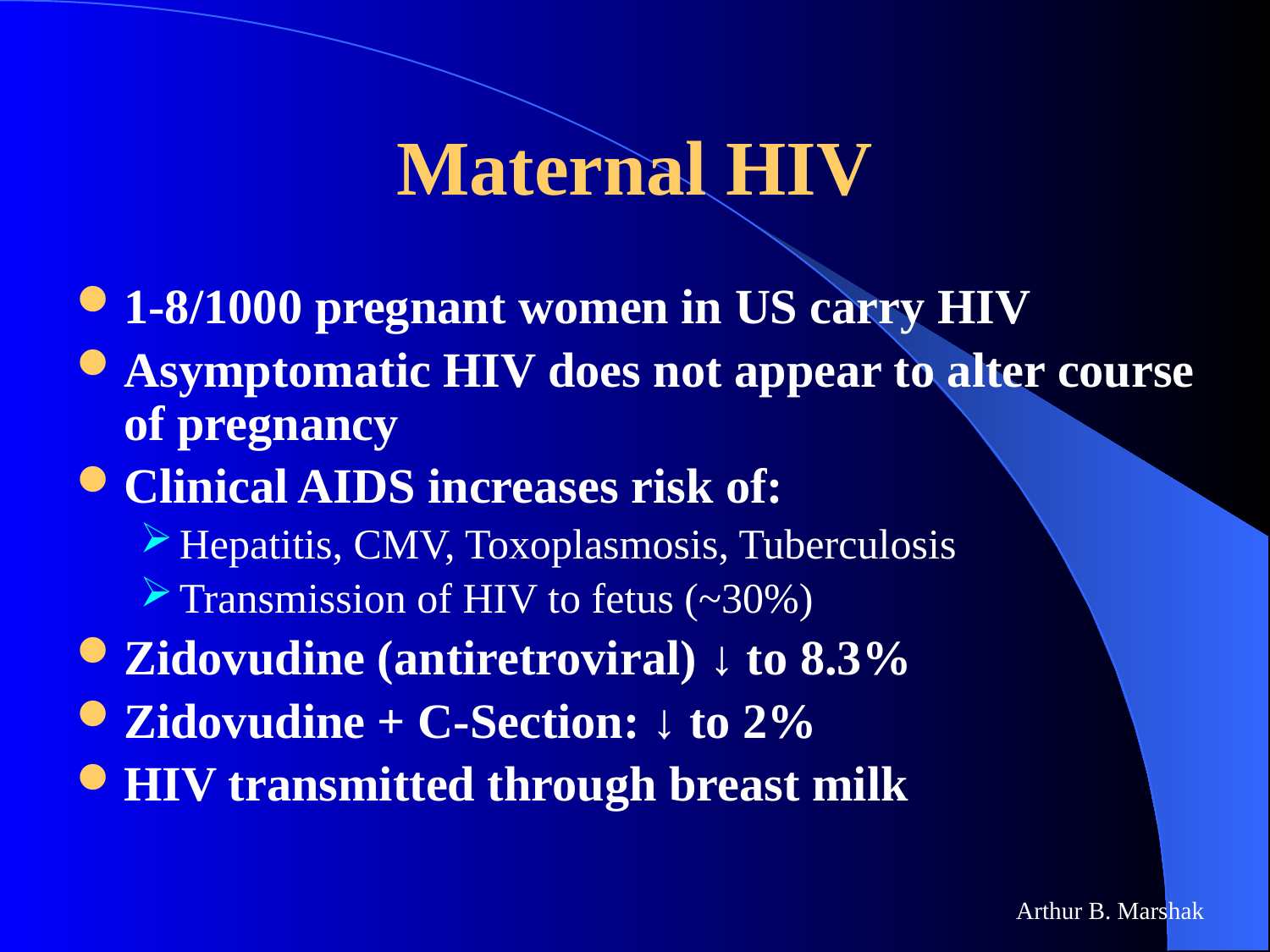

# Maternal HIV
1-8/1000 pregnant women in US carry HIV
Asymptomatic HIV does not appear to alter course of pregnancy
Clinical AIDS increases risk of:
Hepatitis, CMV, Toxoplasmosis, Tuberculosis
Transmission of HIV to fetus (~30%)
Zidovudine (antiretroviral) ↓ to 8.3%
Zidovudine + C-Section: ↓ to 2%
HIV transmitted through breast milk
Arthur B. Marshak